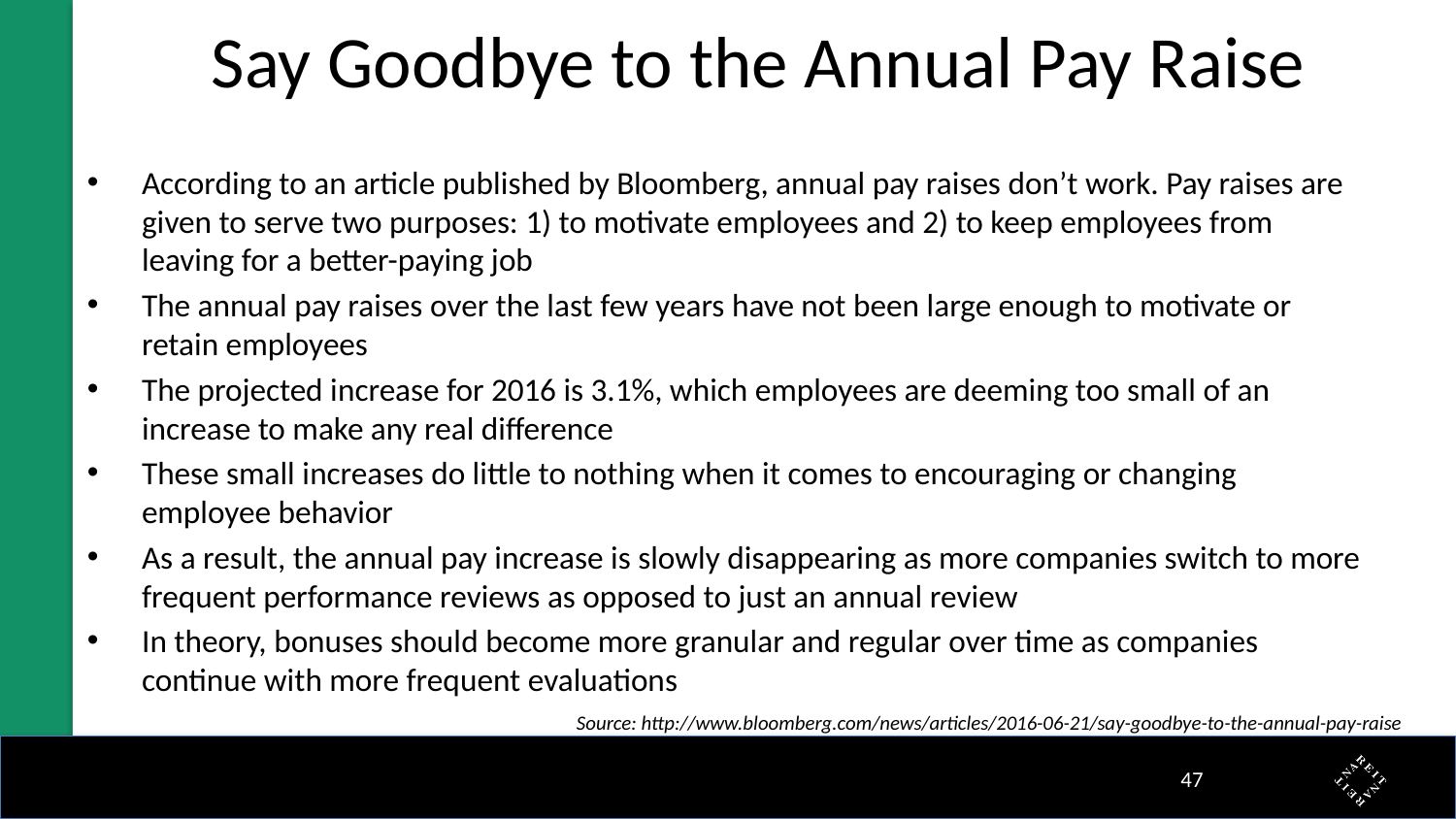

# Say Goodbye to the Annual Pay Raise
According to an article published by Bloomberg, annual pay raises don’t work. Pay raises are given to serve two purposes: 1) to motivate employees and 2) to keep employees from leaving for a better-paying job
The annual pay raises over the last few years have not been large enough to motivate or retain employees
The projected increase for 2016 is 3.1%, which employees are deeming too small of an increase to make any real difference
These small increases do little to nothing when it comes to encouraging or changing employee behavior
As a result, the annual pay increase is slowly disappearing as more companies switch to more frequent performance reviews as opposed to just an annual review
In theory, bonuses should become more granular and regular over time as companies continue with more frequent evaluations

Source: http://www.bloomberg.com/news/articles/2016-06-21/say-goodbye-to-the-annual-pay-raise
47